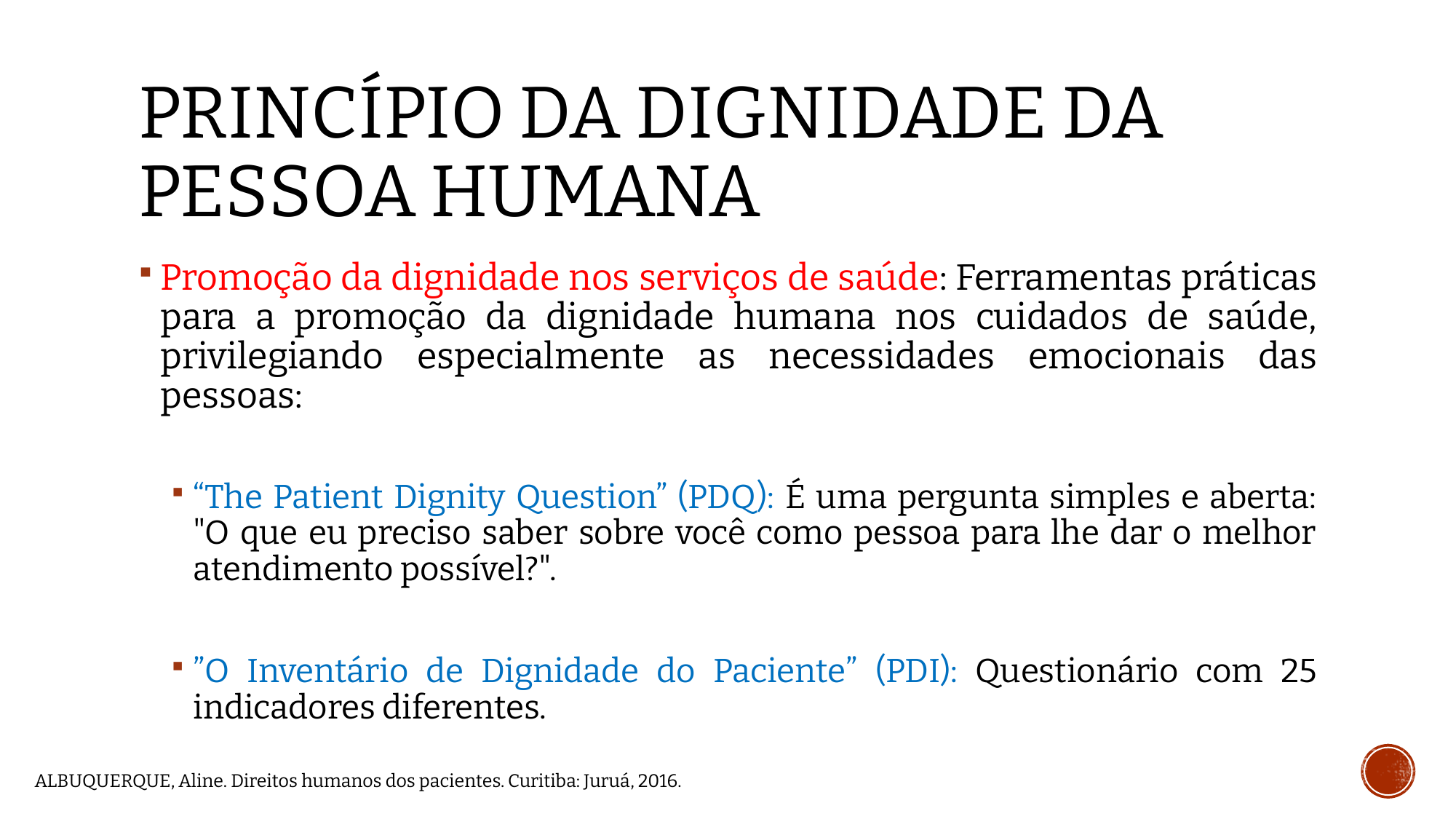

# PRINCÍPIO dA DIGNIDADE DA PESSOA HUMANA
Promoção da dignidade nos serviços de saúde: Ferramentas práticas para a promoção da dignidade humana nos cuidados de saúde, privilegiando especialmente as necessidades emocionais das pessoas:

“The Patient Dignity Question” (PDQ): É uma pergunta simples e aberta: "O que eu preciso saber sobre você como pessoa para lhe dar o melhor atendimento possível?".

”O Inventário de Dignidade do Paciente” (PDI): Questionário com 25 indicadores diferentes.

ALBUQUERQUE, Aline. Direitos humanos dos pacientes. Curitiba: Juruá, 2016.